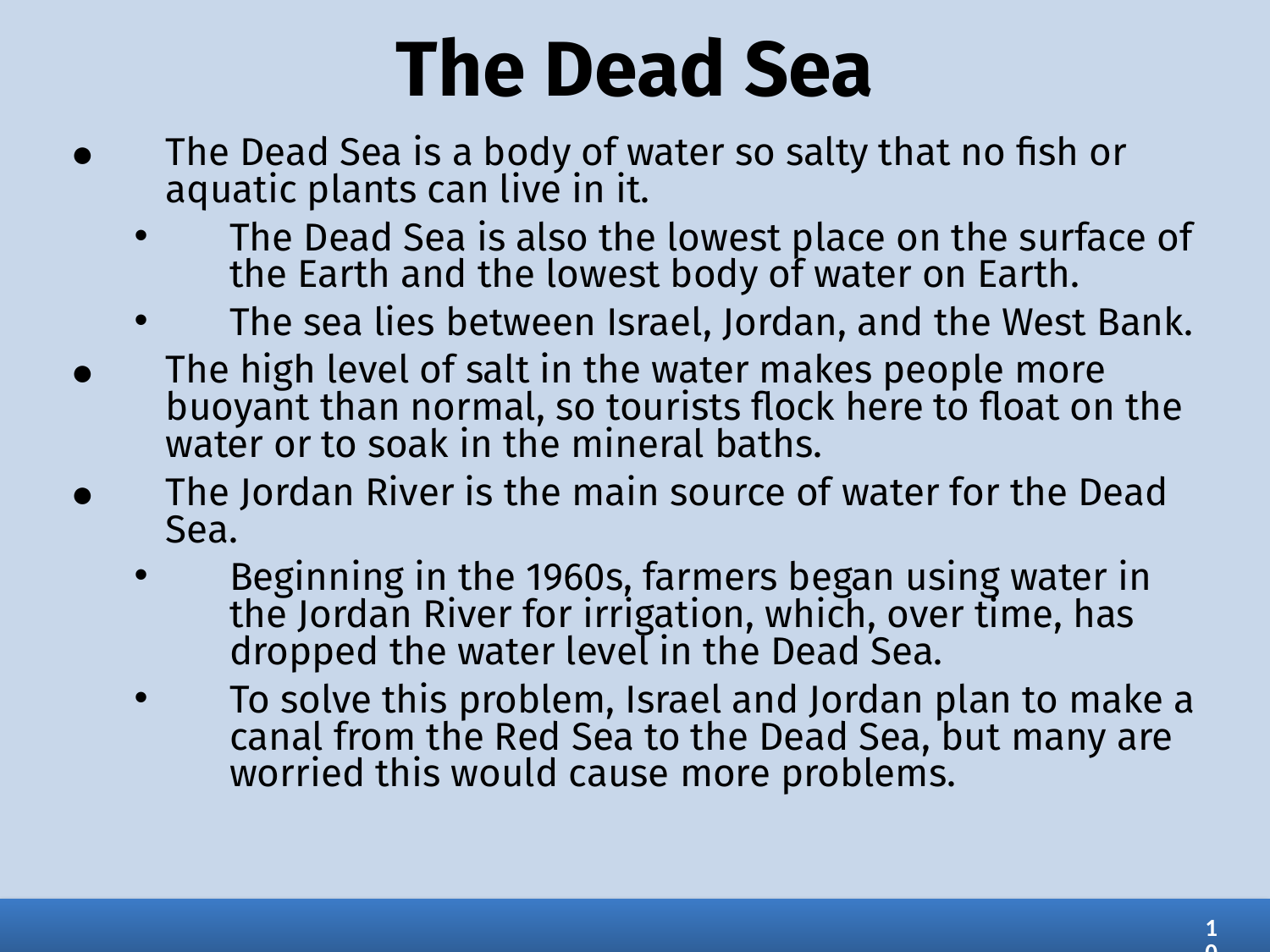

# The Dead Sea
The Dead Sea is a body of water so salty that no fish or aquatic plants can live in it.
The Dead Sea is also the lowest place on the surface of the Earth and the lowest body of water on Earth.
The sea lies between Israel, Jordan, and the West Bank.
The high level of salt in the water makes people more buoyant than normal, so tourists flock here to float on the water or to soak in the mineral baths.
The Jordan River is the main source of water for the Dead Sea.
Beginning in the 1960s, farmers began using water in the Jordan River for irrigation, which, over time, has dropped the water level in the Dead Sea.
To solve this problem, Israel and Jordan plan to make a canal from the Red Sea to the Dead Sea, but many are worried this would cause more problems.
10